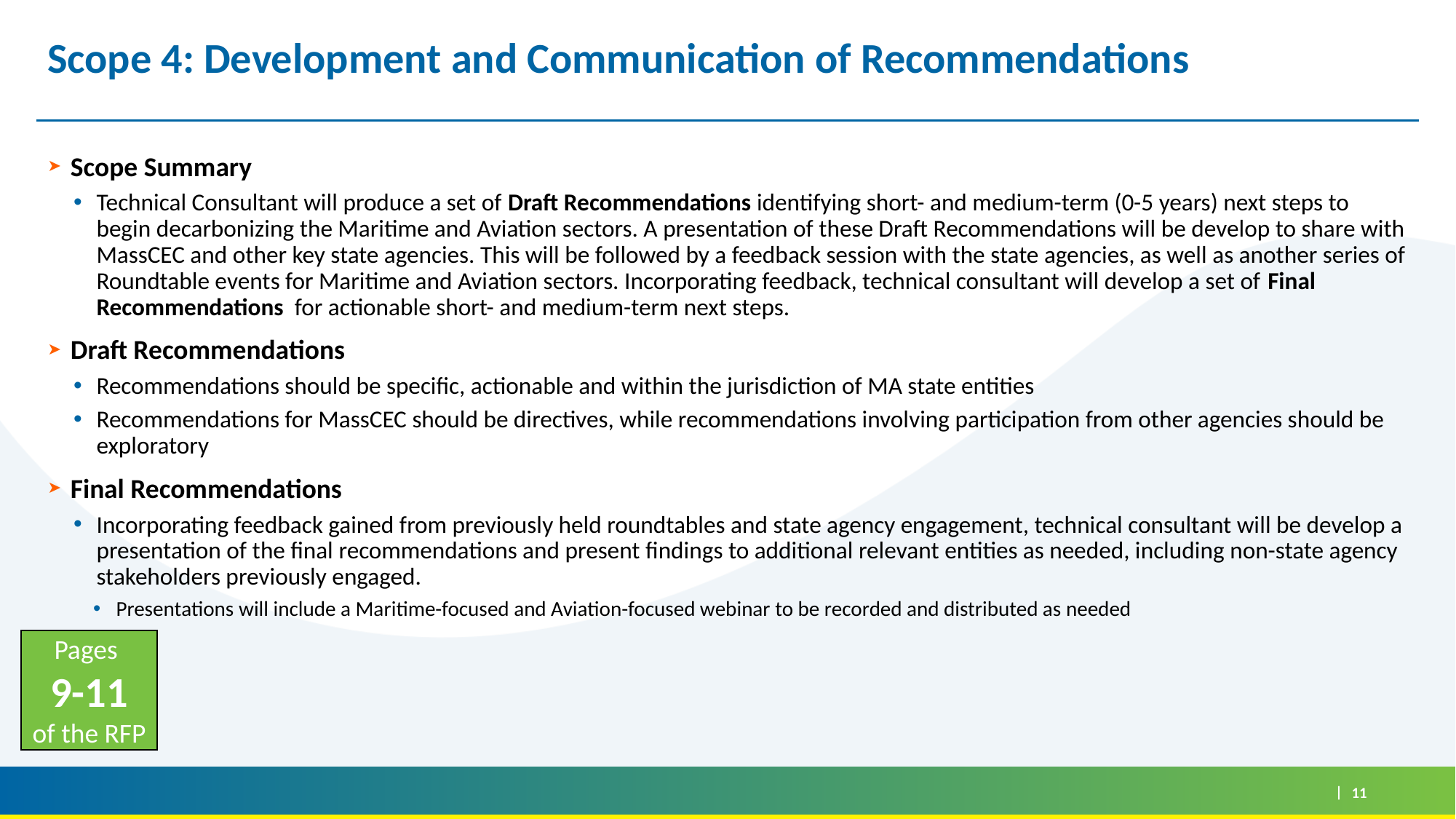

# Scope 4: Development and Communication of Recommendations
Scope Summary
Technical Consultant will produce a set of Draft Recommendations identifying short- and medium-term (0-5 years) next steps to begin decarbonizing the Maritime and Aviation sectors. A presentation of these Draft Recommendations will be develop to share with MassCEC and other key state agencies. This will be followed by a feedback session with the state agencies, as well as another series of Roundtable events for Maritime and Aviation sectors. Incorporating feedback, technical consultant will develop a set of Final Recommendations  for actionable short- and medium-term next steps.
Draft Recommendations
Recommendations should be specific, actionable and within the jurisdiction of MA state entities
Recommendations for MassCEC should be directives, while recommendations involving participation from other agencies should be exploratory
Final Recommendations
Incorporating feedback gained from previously held roundtables and state agency engagement, technical consultant will be develop a presentation of the final recommendations and present findings to additional relevant entities as needed, including non-state agency stakeholders previously engaged.
Presentations will include a Maritime-focused and Aviation-focused webinar to be recorded and distributed as needed
Pages
9-11
of the RFP
11